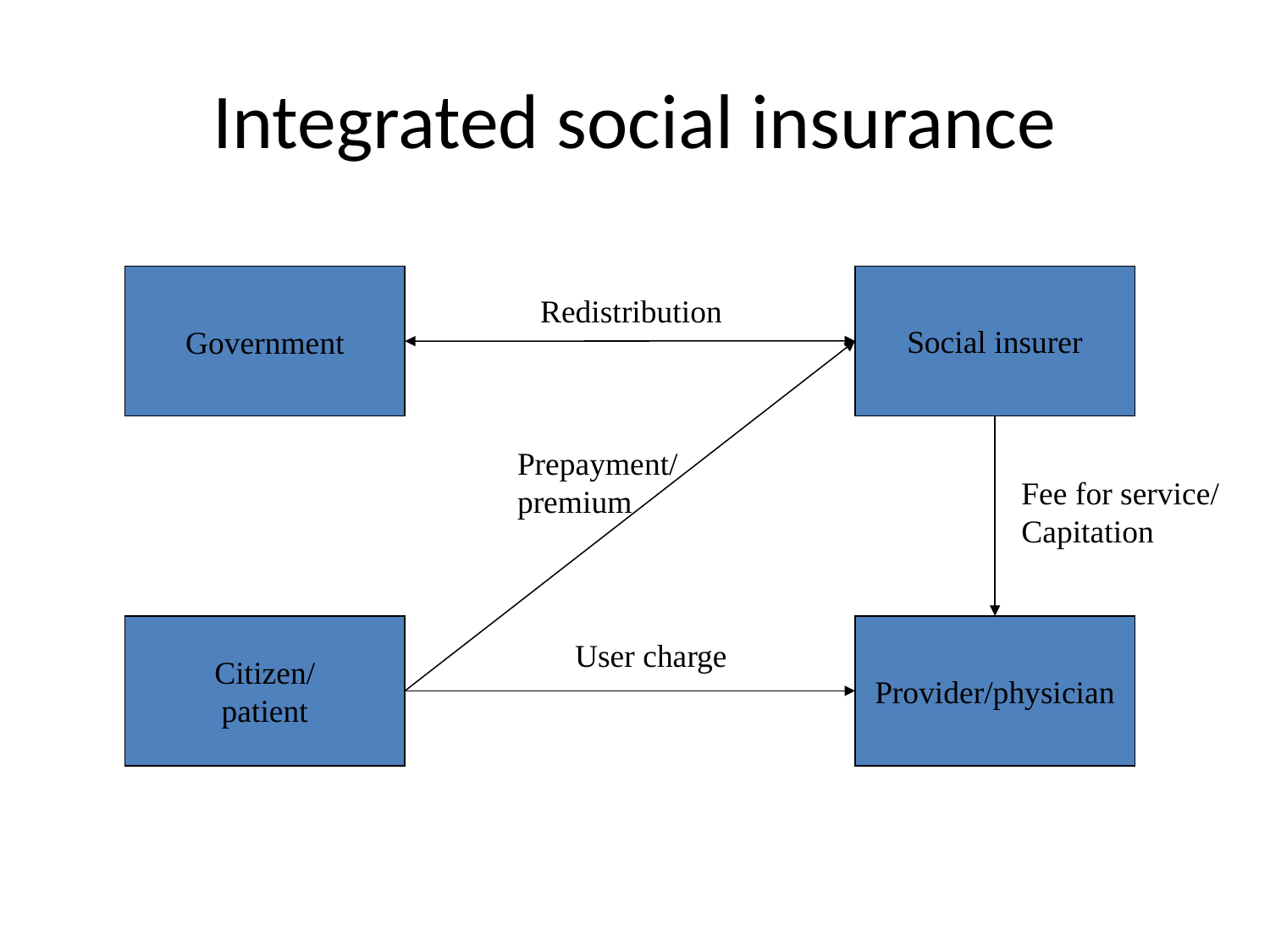

# Integrated social insurance
Social insurer
Government
Redistribution
Prepayment/
premium
Fee for service/
Capitation
Citizen/
patient
Provider/physician
User charge